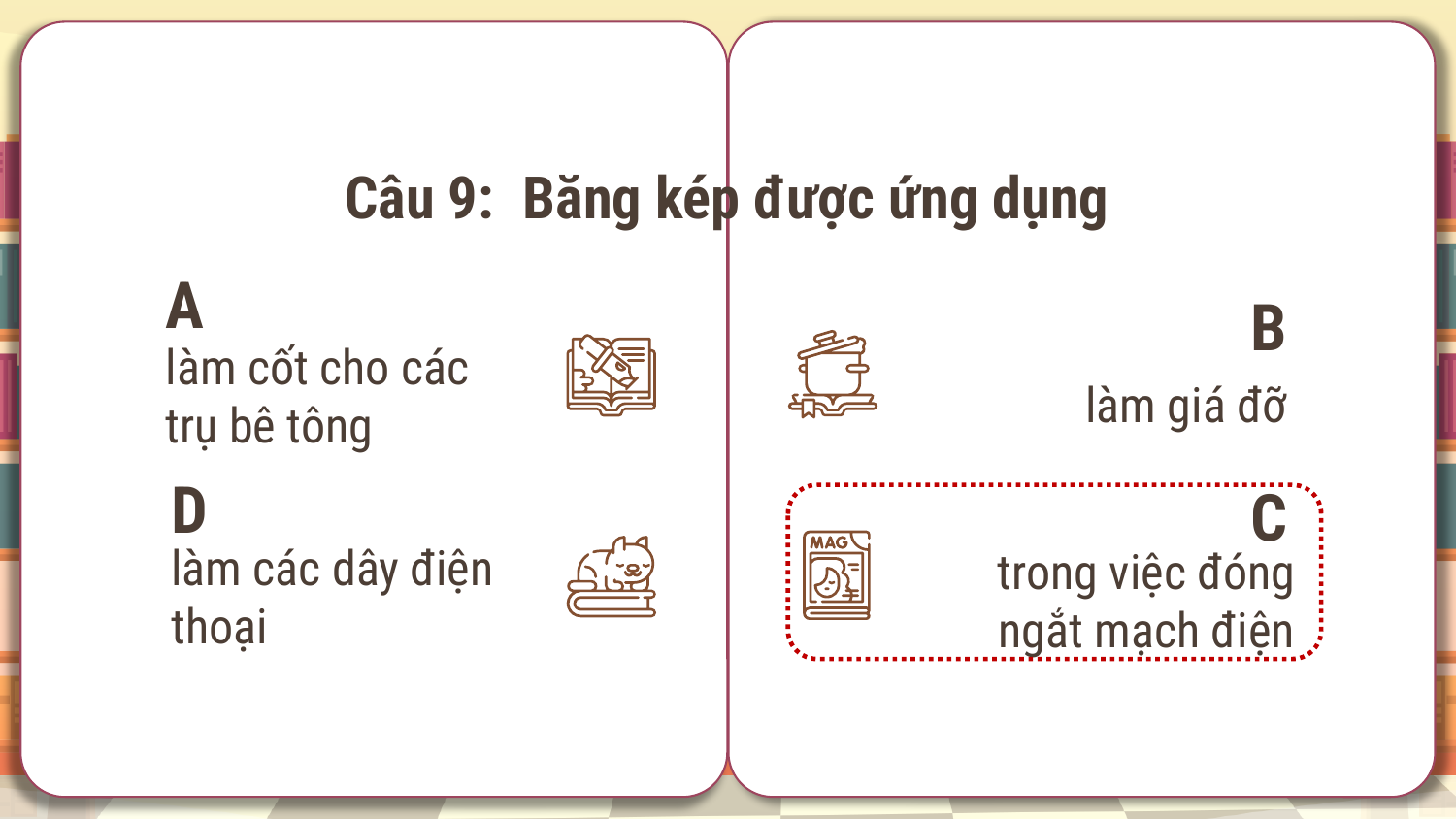

# Câu 9:  Băng kép được ứng dụng
A
B

làm cốt cho các trụ bê tông
làm giá đỡ

D
C

làm các dây điện thoại
trong việc đóng ngắt mạch điện